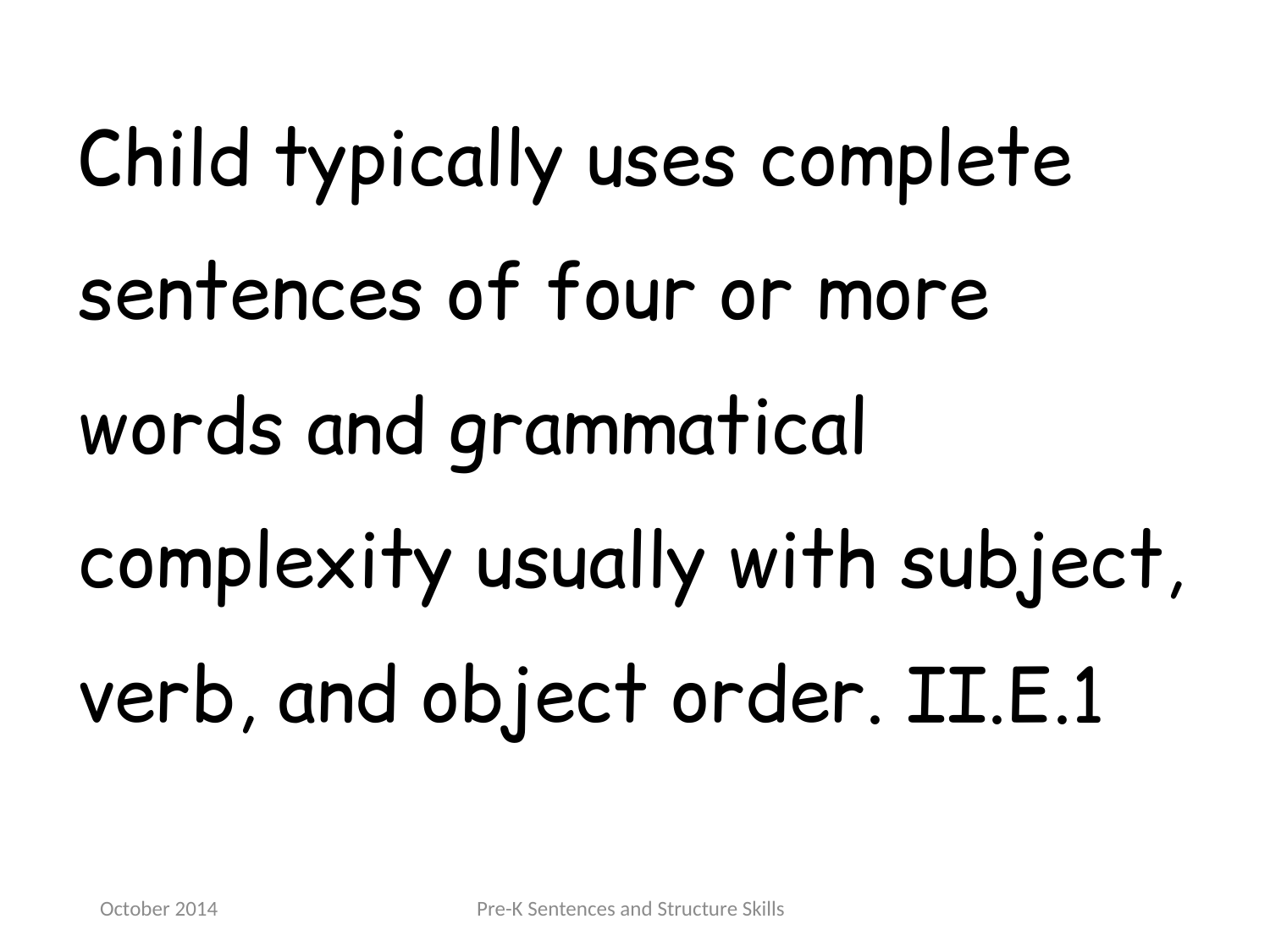

Child typically uses complete sentences of four or more words and grammatical complexity usually with subject, verb, and object order. II.E.1

October 2014
Pre-K Sentences and Structure Skills